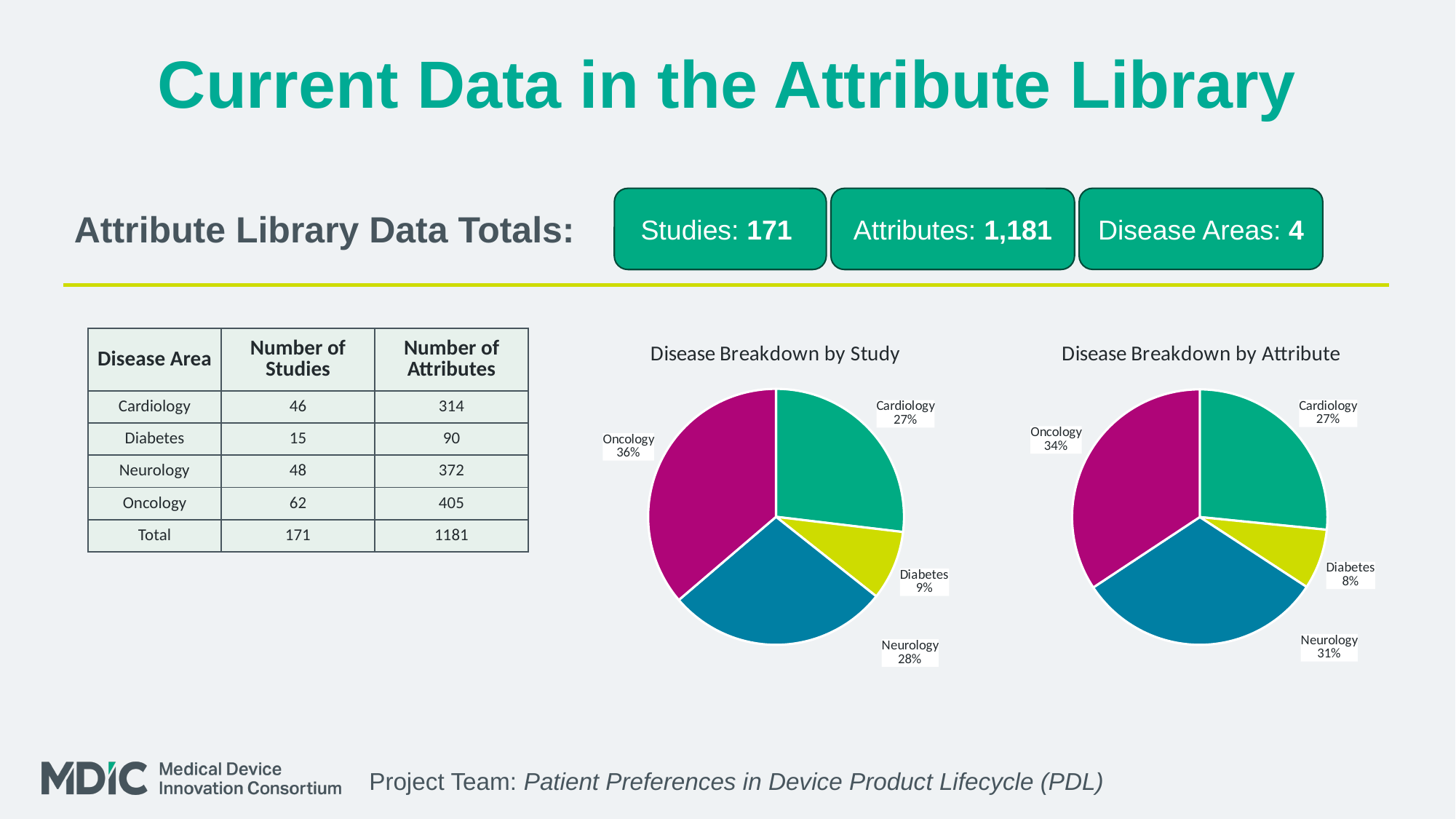

# Current Data in the Attribute Library
Disease Areas: 4
Studies: 171
Attributes: 1,181
Attribute Library Data Totals:

### Chart: Disease Breakdown by Study

| Category | Number of Studies |
|---|---|
| Cardiology | 46.0 |
| Diabetes | 15.0 |
| Neurology | 48.0 |
| Oncology | 62.0 |

### Chart: Disease Breakdown by Attribute

| Category | Number of Attributes |
|---|---|
| Cardiology | 314.0 |
| Diabetes | 90.0 |
| Neurology | 372.0 |
| Oncology | 405.0 |
| Disease Area | Number of Studies | Number of Attributes |
| --- | --- | --- |
| Cardiology | 46 | 314 |
| Diabetes | 15 | 90 |
| Neurology | 48 | 372 |
| Oncology | 62 | 405 |
| Total | 171 | 1181 |
Project Team: Patient Preferences in Device Product Lifecycle (PDL)